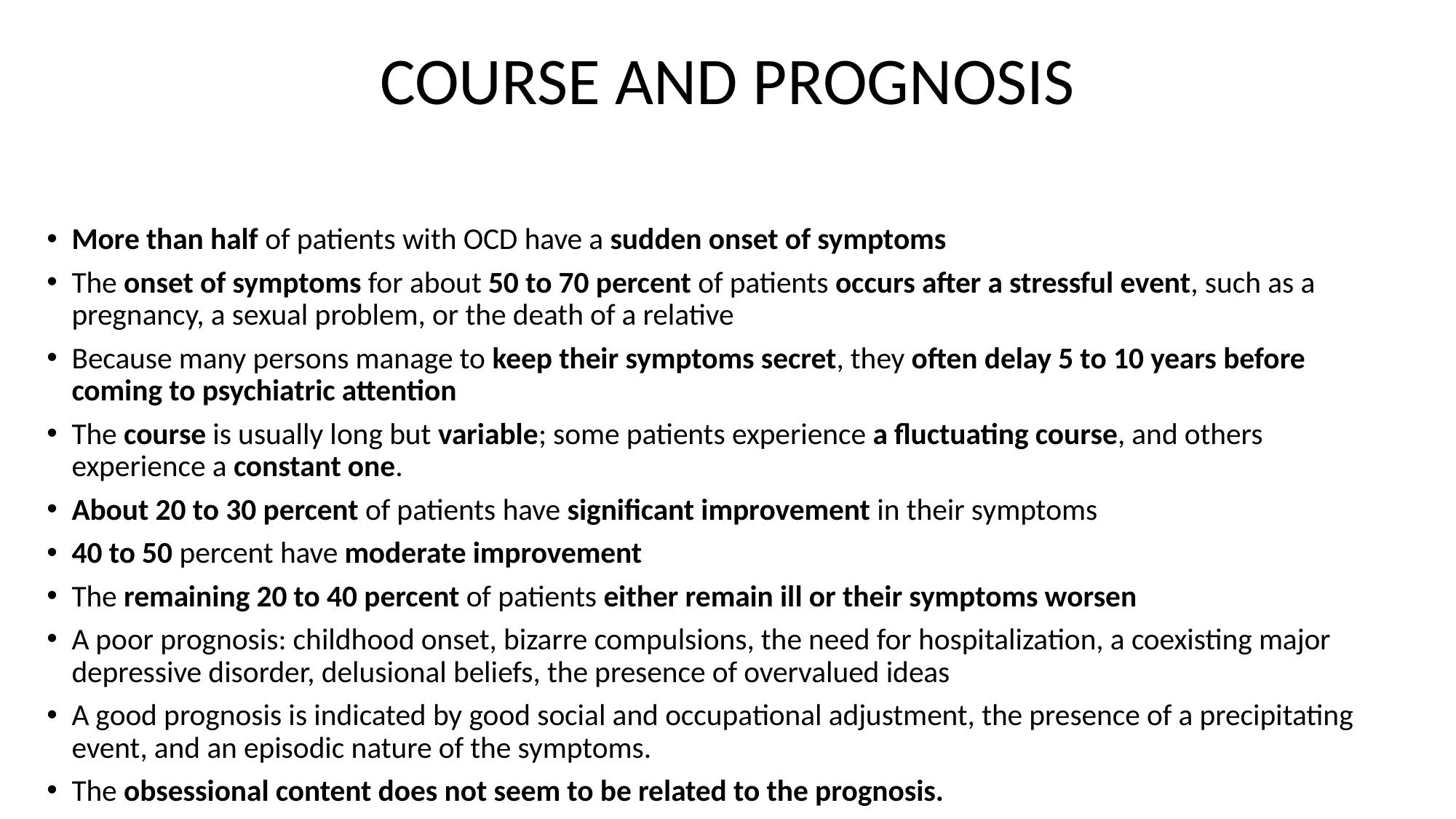

# COURSE AND PROGNOSIS
More than half of patients with OCD have a sudden onset of symptoms
The onset of symptoms for about 50 to 70 percent of patients occurs after a stressful event, such as a pregnancy, a sexual problem, or the death of a relative
Because many persons manage to keep their symptoms secret, they often delay 5 to 10 years before coming to psychiatric attention
The course is usually long but variable; some patients experience a fluctuating course, and others experience a constant one.
About 20 to 30 percent of patients have significant improvement in their symptoms
40 to 50 percent have moderate improvement
The remaining 20 to 40 percent of patients either remain ill or their symptoms worsen
A poor prognosis: childhood onset, bizarre compulsions, the need for hospitalization, a coexisting major depressive disorder, delusional beliefs, the presence of overvalued ideas
A good prognosis is indicated by good social and occupational adjustment, the presence of a precipitating event, and an episodic nature of the symptoms.
The obsessional content does not seem to be related to the prognosis.